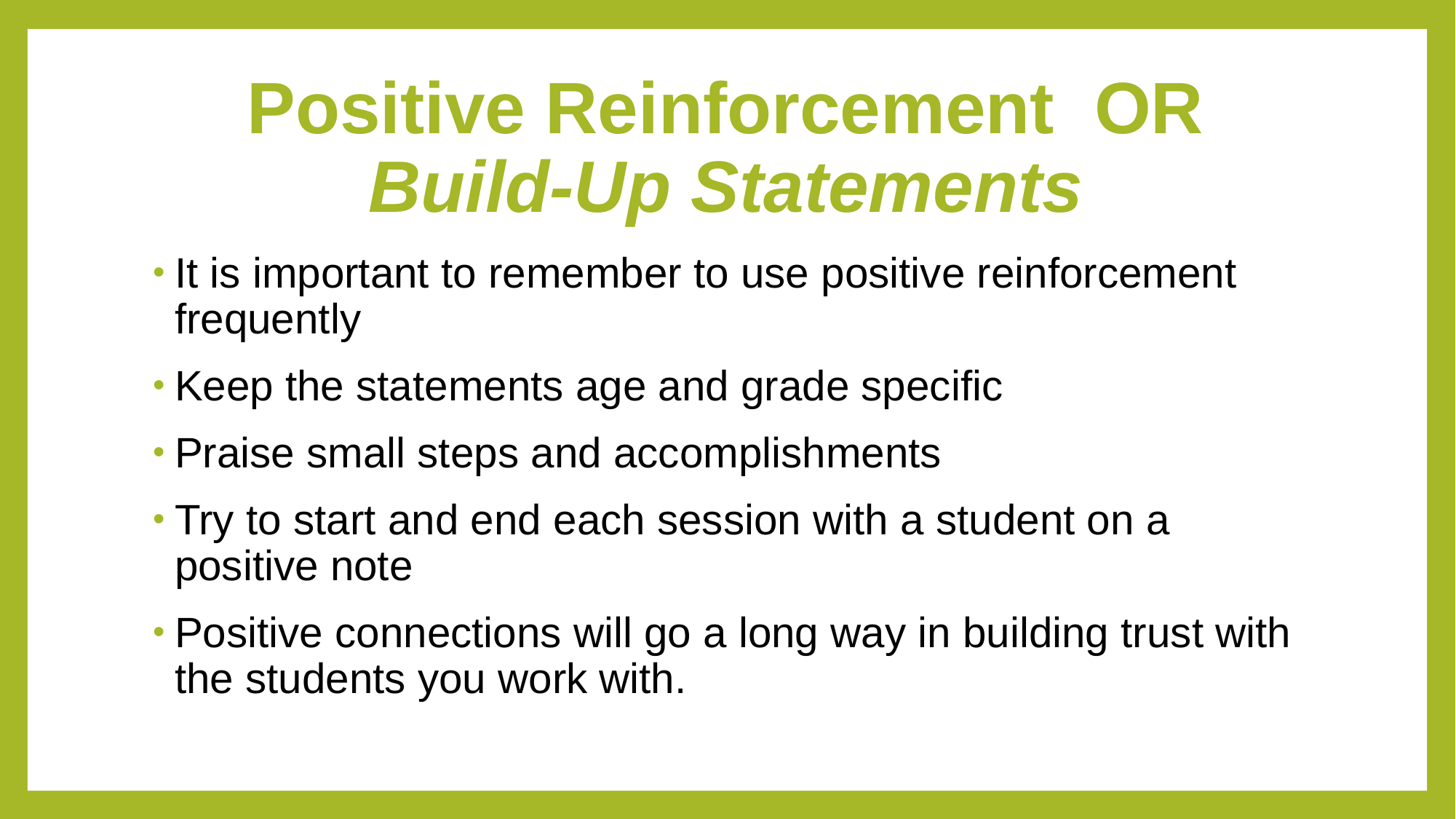

# Positive Reinforcement  OR Build-Up Statements
It is important to remember to use positive reinforcement frequently
Keep the statements age and grade specific
Praise small steps and accomplishments
Try to start and end each session with a student on a positive note
Positive connections will go a long way in building trust with the students you work with.